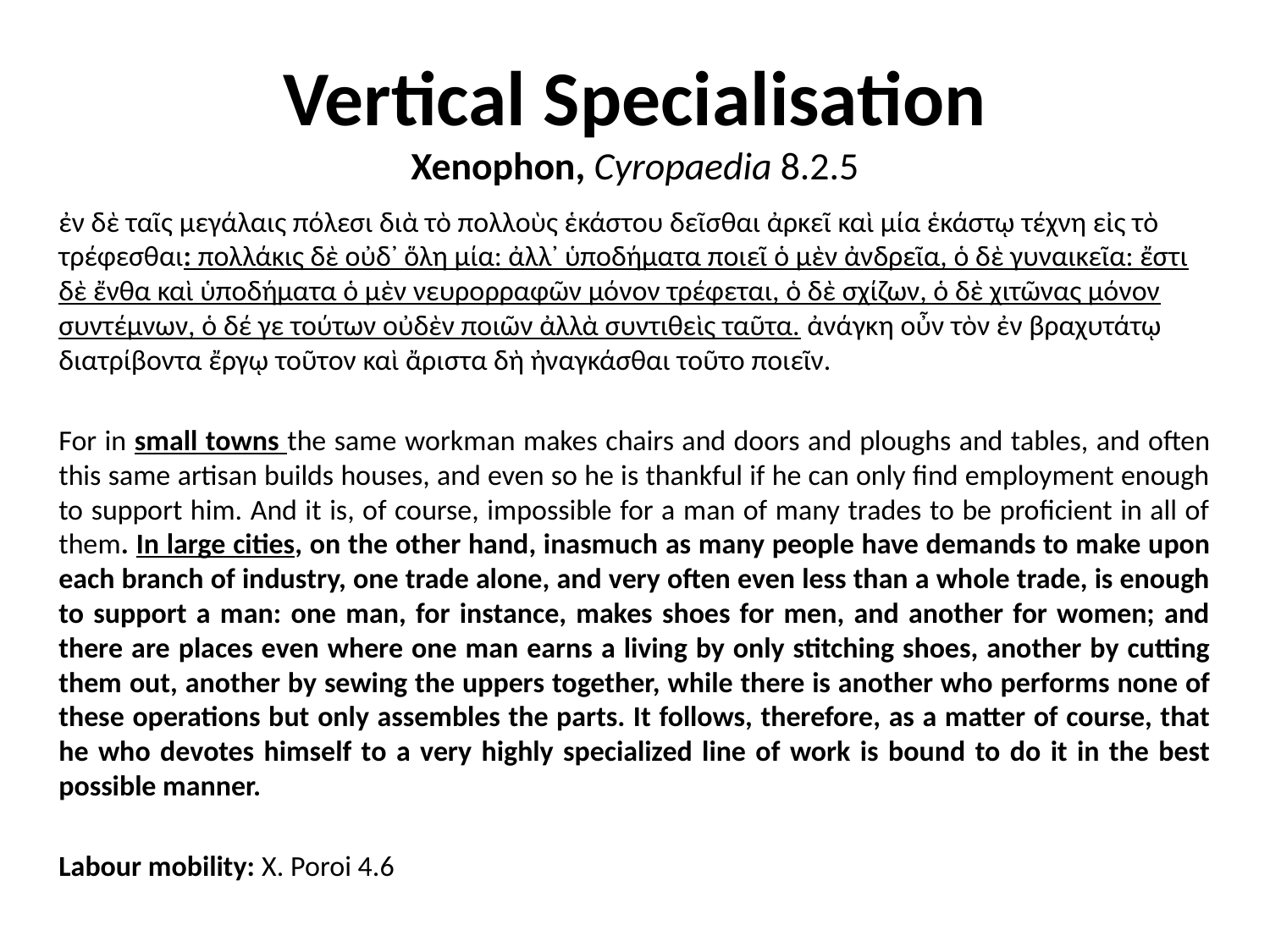

# Vertical Specialisation Xenophon, Cyropaedia 8.2.5
ἐν δὲ ταῖς μεγάλαις πόλεσι διὰ τὸ πολλοὺς ἑκάστου δεῖσθαι ἀρκεῖ καὶ μία ἑκάστῳ τέχνη εἰς τὸ τρέφεσθαι: πολλάκις δὲ οὐδ᾽ ὅλη μία: ἀλλ᾽ ὑποδήματα ποιεῖ ὁ μὲν ἀνδρεῖα, ὁ δὲ γυναικεῖα: ἔστι δὲ ἔνθα καὶ ὑποδήματα ὁ μὲν νευρορραφῶν μόνον τρέφεται, ὁ δὲ σχίζων, ὁ δὲ χιτῶνας μόνον συντέμνων, ὁ δέ γε τούτων οὐδὲν ποιῶν ἀλλὰ συντιθεὶς ταῦτα. ἀνάγκη οὖν τὸν ἐν βραχυτάτῳ διατρίβοντα ἔργῳ τοῦτον καὶ ἄριστα δὴ ἠναγκάσθαι τοῦτο ποιεῖν.

For in small towns the same workman makes chairs and doors and ploughs and tables, and often this same artisan builds houses, and even so he is thankful if he can only find employment enough to support him. And it is, of course, impossible for a man of many trades to be proficient in all of them. In large cities, on the other hand, inasmuch as many people have demands to make upon each branch of industry, one trade alone, and very often even less than a whole trade, is enough to support a man: one man, for instance, makes shoes for men, and another for women; and there are places even where one man earns a living by only stitching shoes, another by cutting them out, another by sewing the uppers together, while there is another who performs none of these operations but only assembles the parts. It follows, therefore, as a matter of course, that he who devotes himself to a very highly specialized line of work is bound to do it in the best possible manner.

Labour mobility: X. Poroi 4.6